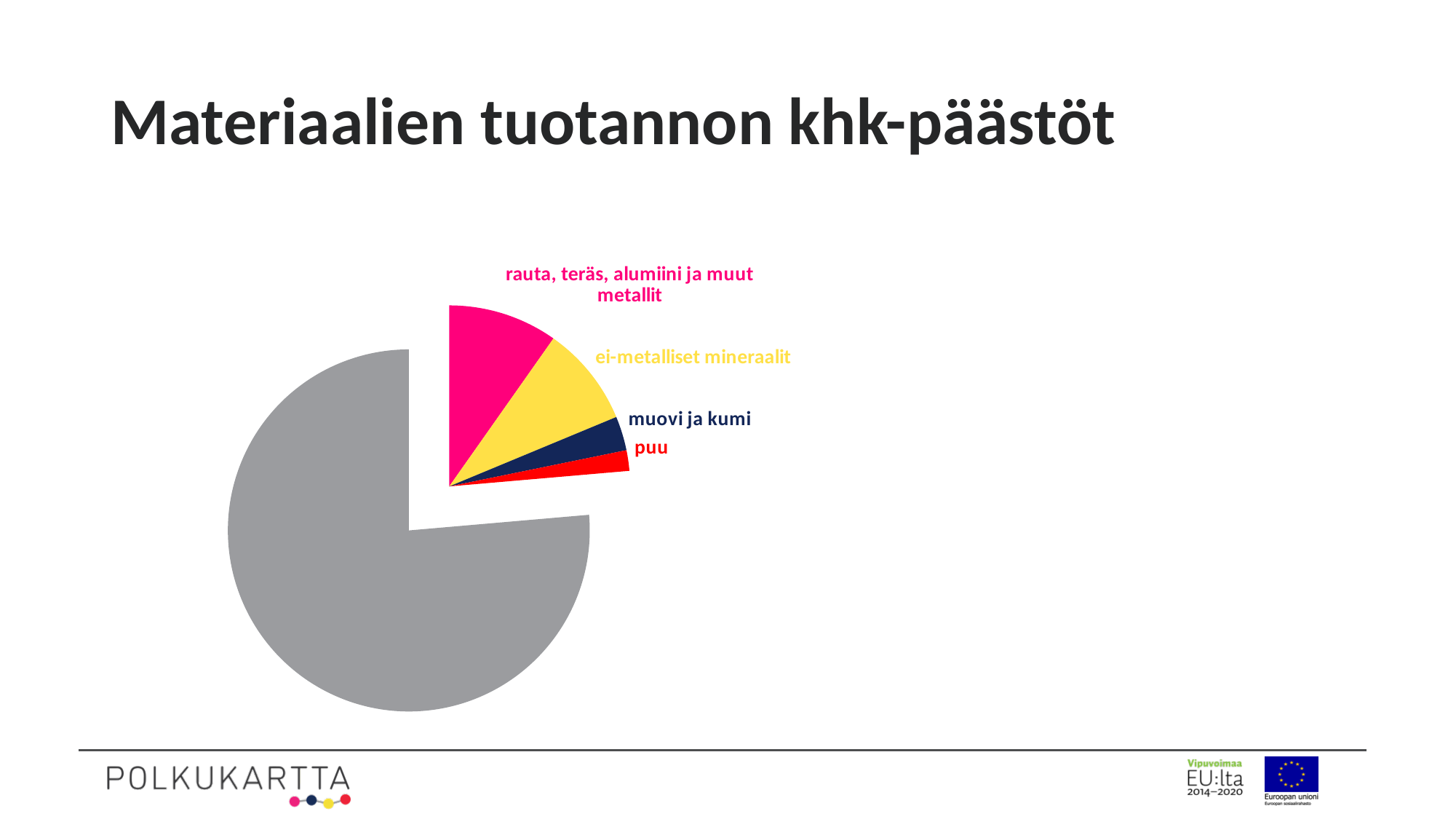

# Materiaalien tuotannon khk-päästöt

### Chart

| Category |  |
|---|---|
| rauta, teräs, alumiini ja muut metallit | 4.8 |
| ei-metalliset mineraalit | 4.4 |
| muovi ja kumi | 1.5 |
| puu | 0.9 |
| MUU | 37.5 |